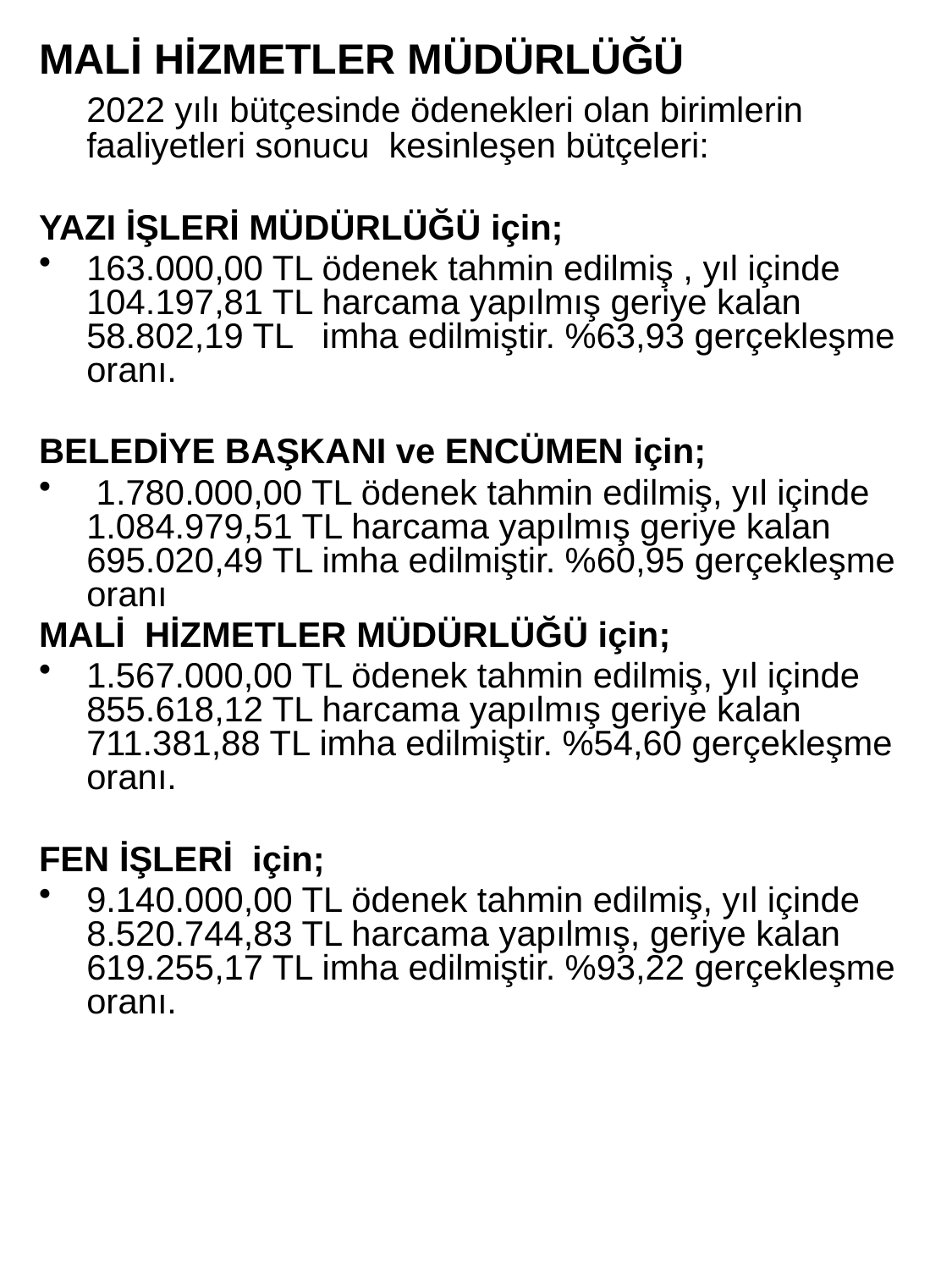

MALİ HİZMETLER MÜDÜRLÜĞÜ
	2022 yılı bütçesinde ödenekleri olan birimlerin faaliyetleri sonucu  kesinleşen bütçeleri:

YAZI İŞLERİ MÜDÜRLÜĞÜ için;
163.000,00 TL ödenek tahmin edilmiş , yıl içinde 104.197,81 TL harcama yapılmış geriye kalan 58.802,19 TL   imha edilmiştir. %63,93 gerçekleşme oranı.

BELEDİYE BAŞKANI ve ENCÜMEN için;
 1.780.000,00 TL ödenek tahmin edilmiş, yıl içinde 1.084.979,51 TL harcama yapılmış geriye kalan 695.020,49 TL imha edilmiştir. %60,95 gerçekleşme oranı
MALİ  HİZMETLER MÜDÜRLÜĞÜ için;
1.567.000,00 TL ödenek tahmin edilmiş, yıl içinde 855.618,12 TL harcama yapılmış geriye kalan 711.381,88 TL imha edilmiştir. %54,60 gerçekleşme oranı.

FEN İŞLERİ  için;
9.140.000,00 TL ödenek tahmin edilmiş, yıl içinde 8.520.744,83 TL harcama yapılmış, geriye kalan 619.255,17 TL imha edilmiştir. %93,22 gerçekleşme oranı.